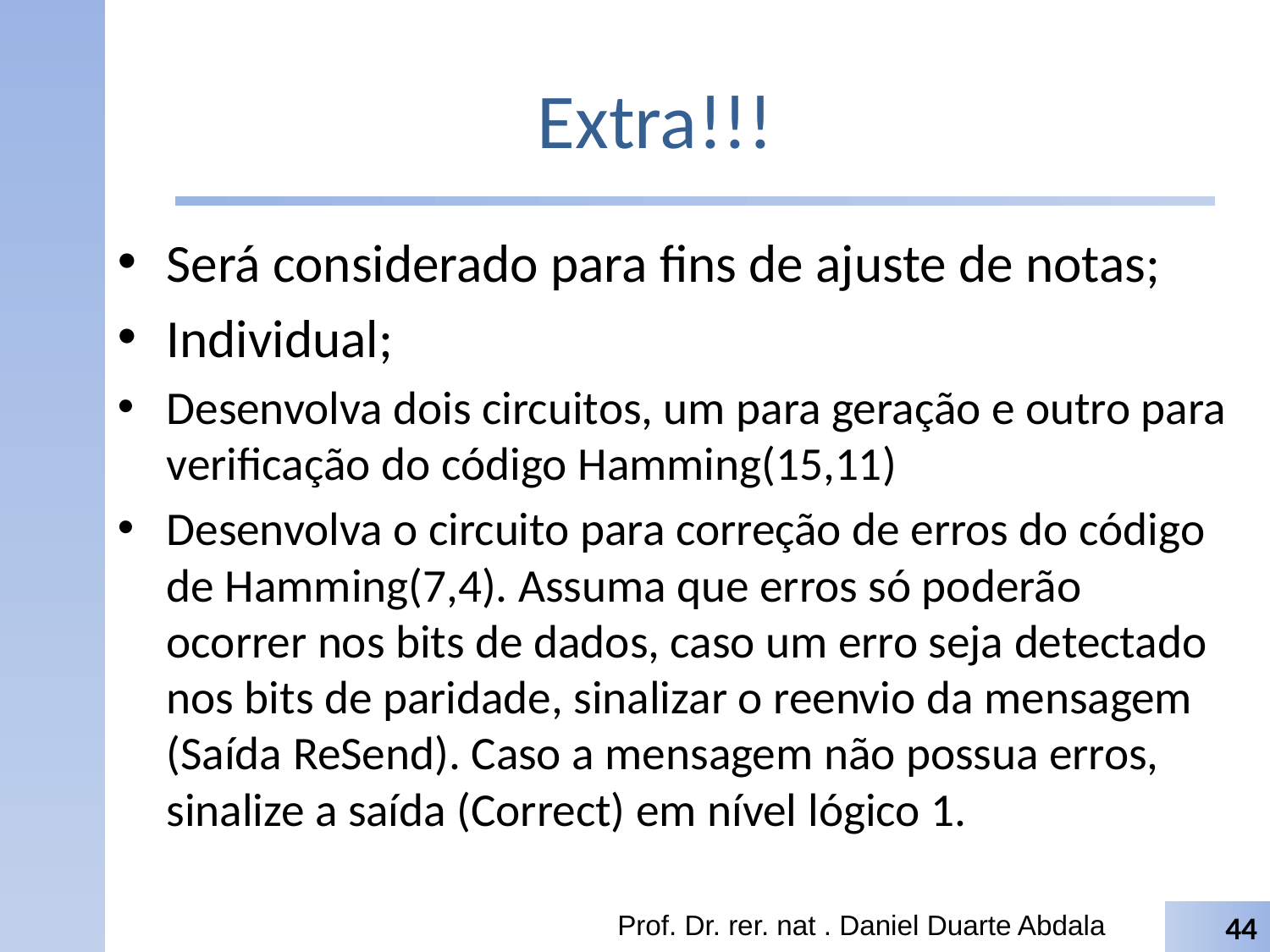

# Extra!!!
Será considerado para fins de ajuste de notas;
Individual;
Desenvolva dois circuitos, um para geração e outro para verificação do código Hamming(15,11)
Desenvolva o circuito para correção de erros do código de Hamming(7,4). Assuma que erros só poderão ocorrer nos bits de dados, caso um erro seja detectado nos bits de paridade, sinalizar o reenvio da mensagem (Saída ReSend). Caso a mensagem não possua erros, sinalize a saída (Correct) em nível lógico 1.

Prof. Dr. rer. nat . Daniel Duarte Abdala
44